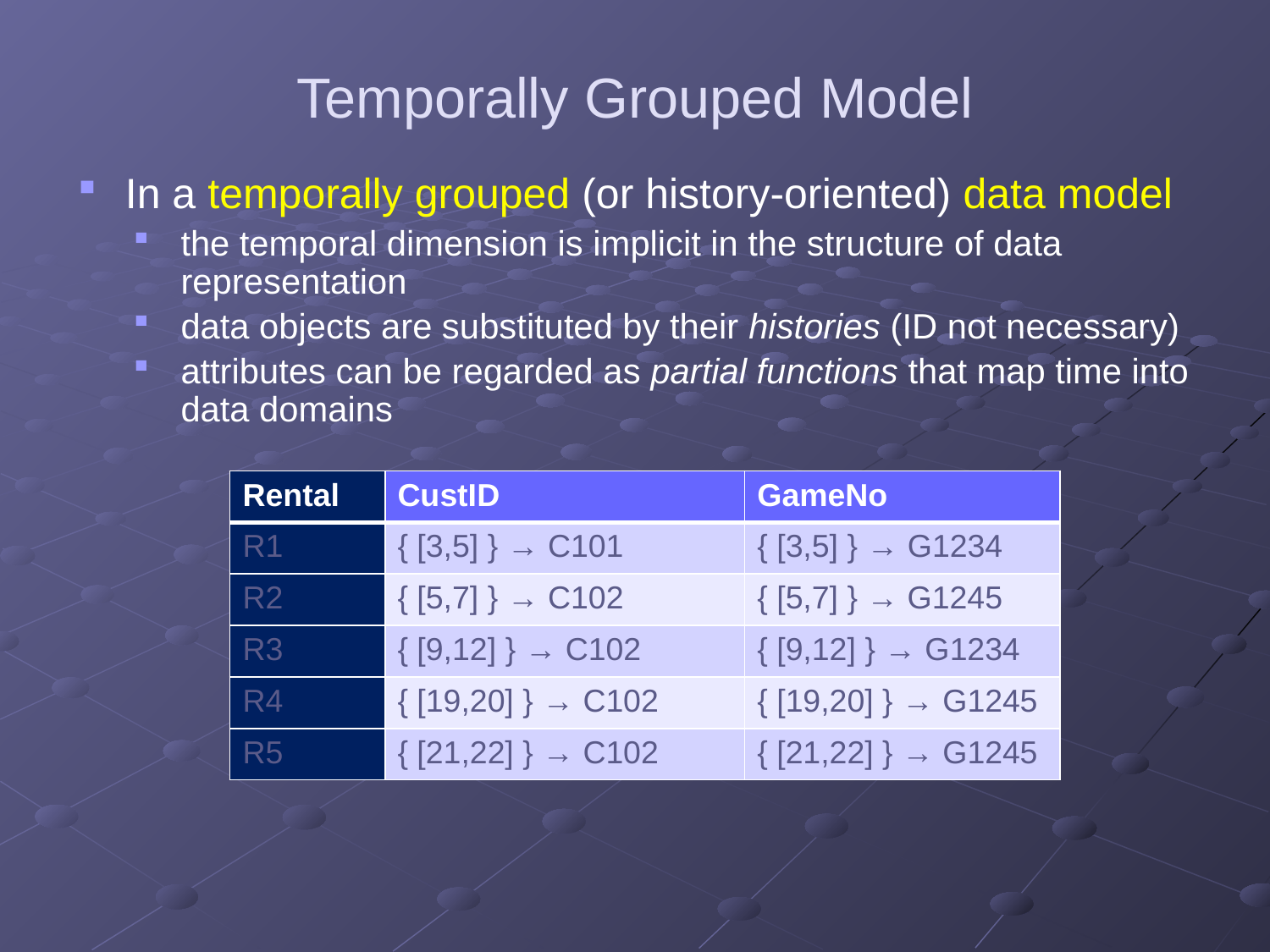

# Temporally Grouped Model
In a temporally grouped (or history-oriented) data model
the temporal dimension is implicit in the structure of data representation
data objects are substituted by their histories (ID not necessary)
attributes can be regarded as partial functions that map time into data domains

Temporal models based on addition of timestamping columns can be considered ungrouped
| Rental | CustID | GameNo |
| --- | --- | --- |
| R1 | { [3,5] } → C101 | { [3,5] } → G1234 |
| R2 | { [5,7] } → C102 | { [5,7] } → G1245 |
| R3 | { [9,12] } → C102 | { [9,12] } → G1234 |
| R4 | { [19,20] } → C102 | { [19,20] } → G1245 |
| R5 | { [21,22] } → C102 | { [21,22] } → G1245 |